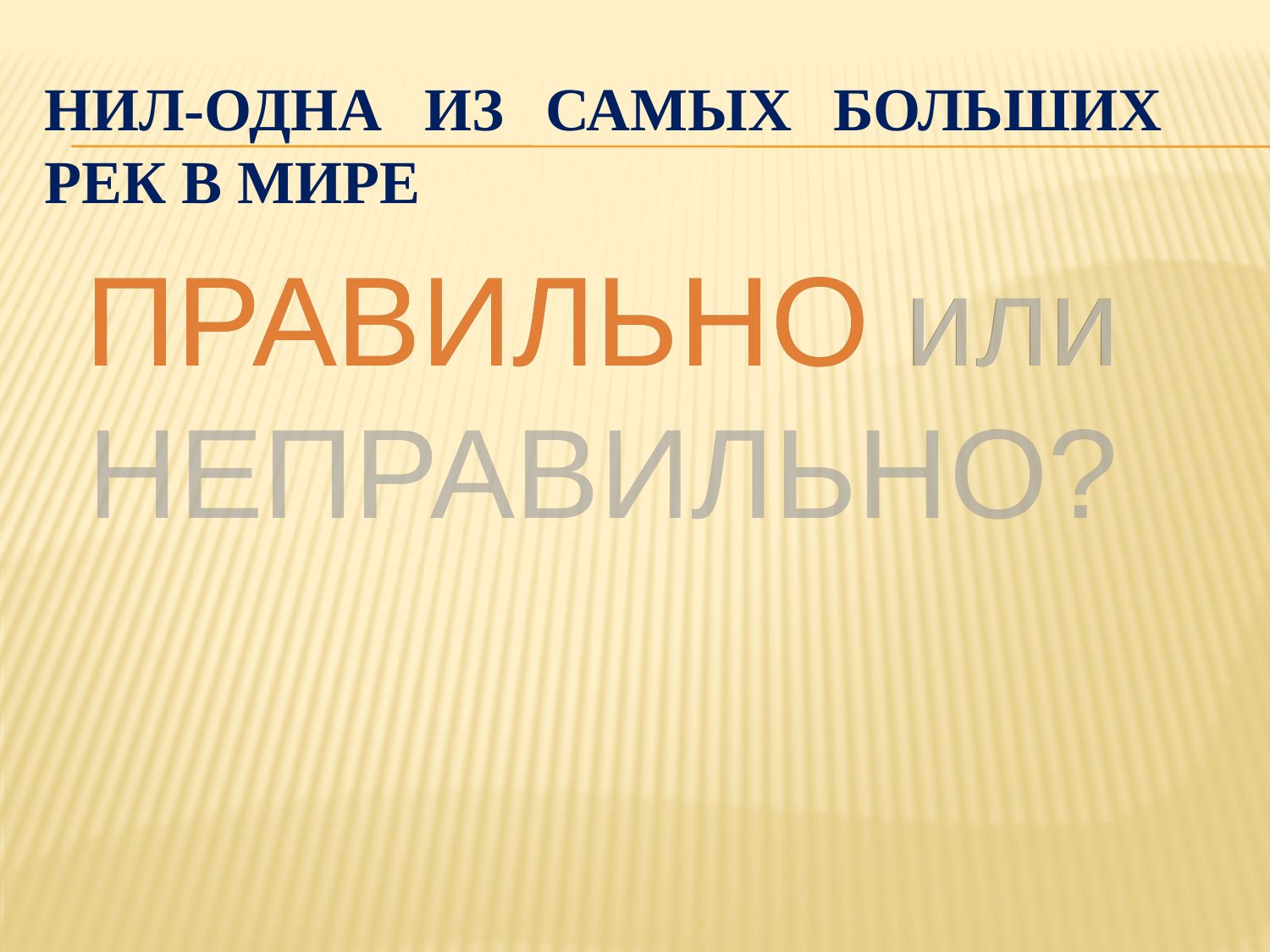

# Нил-одна из самых больших рек в мире